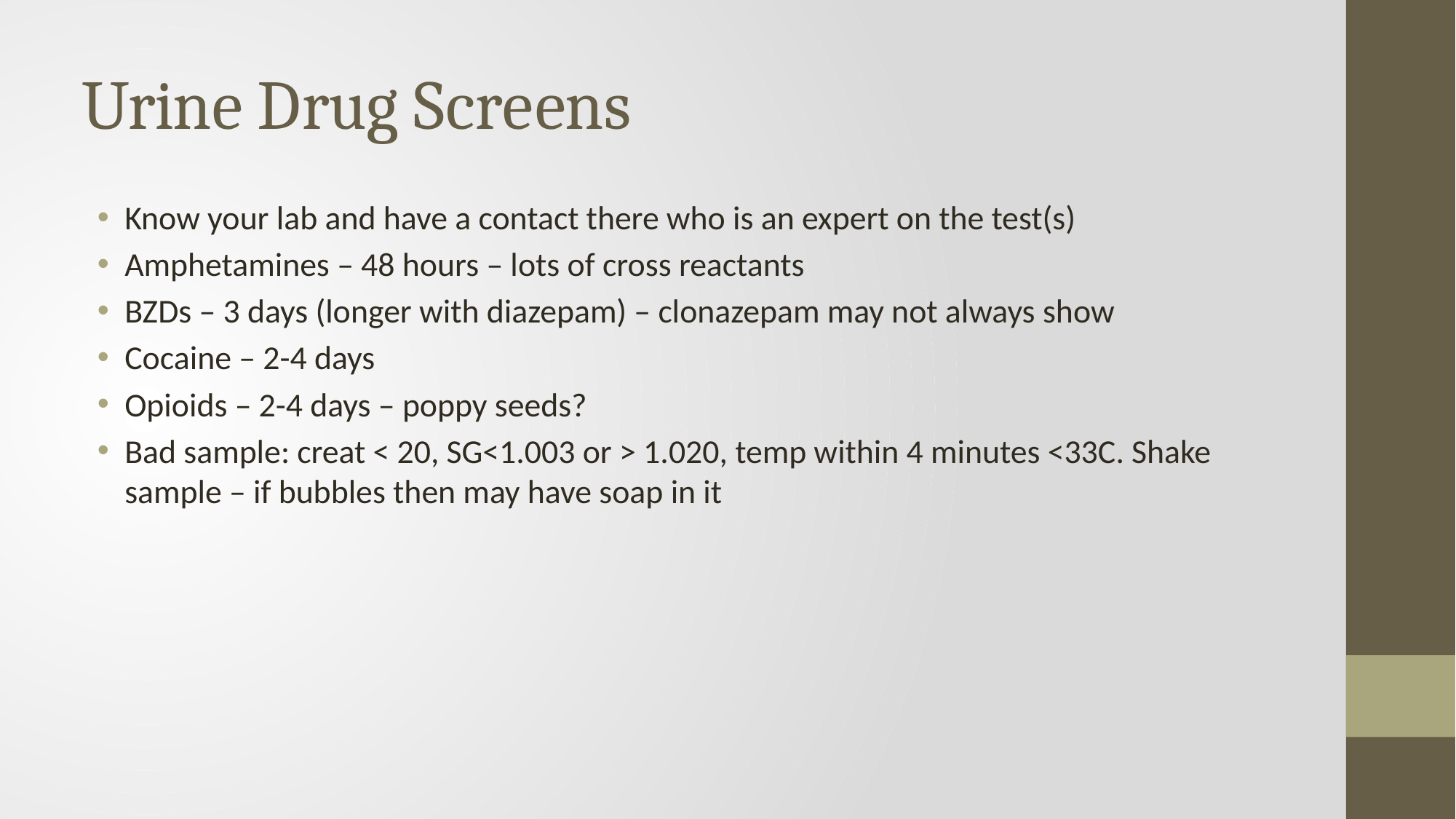

# Urine Drug Screens
Know your lab and have a contact there who is an expert on the test(s)
Amphetamines – 48 hours – lots of cross reactants
BZDs – 3 days (longer with diazepam) – clonazepam may not always show
Cocaine – 2-4 days
Opioids – 2-4 days – poppy seeds?
Bad sample: creat < 20, SG<1.003 or > 1.020, temp within 4 minutes <33C. Shake sample – if bubbles then may have soap in it